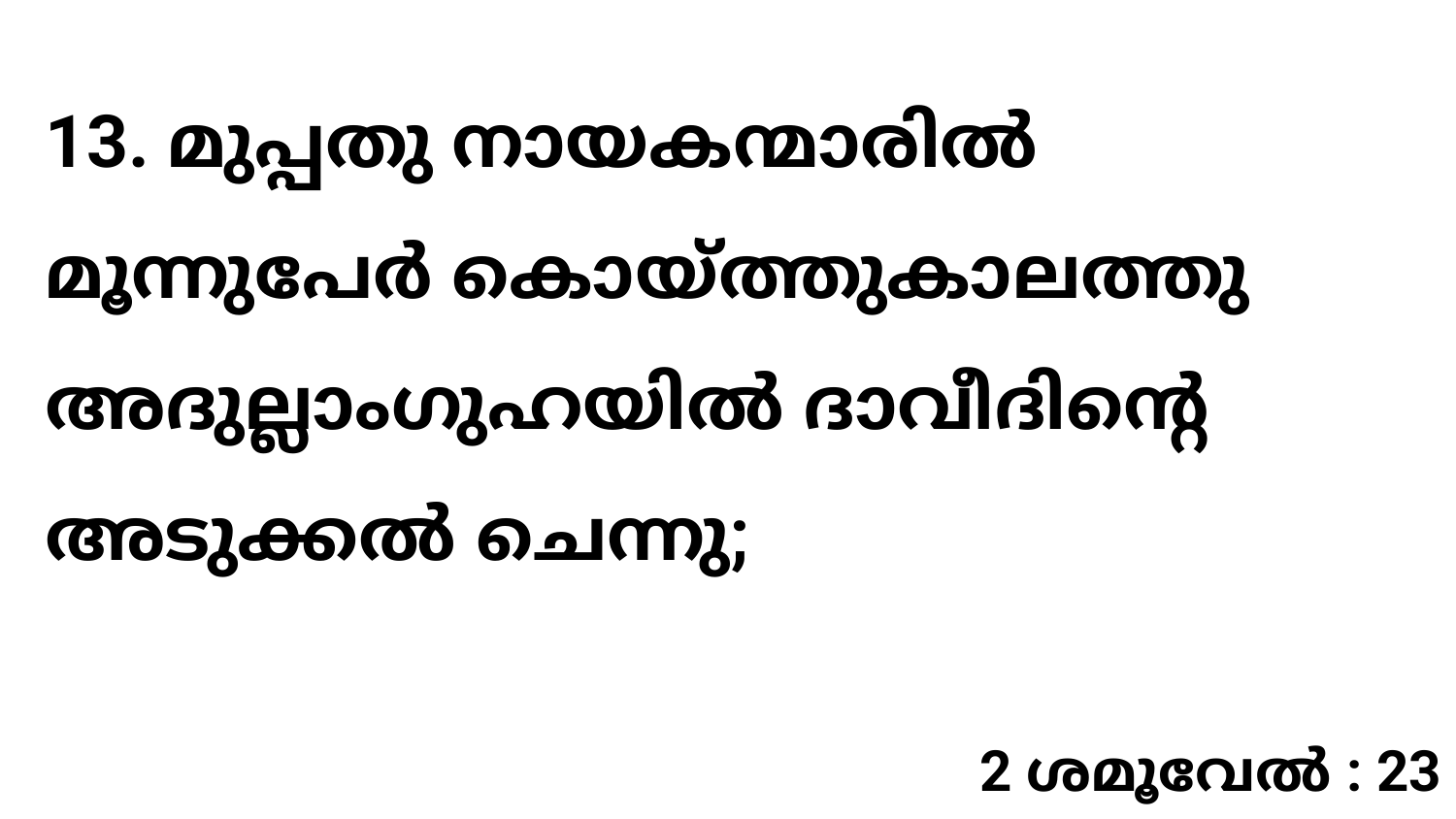

13. മുപ്പതു നായകന്മാരിൽ മൂന്നുപേർ കൊയ്ത്തുകാലത്തു അദുല്ലാംഗുഹയിൽ ദാവീദിന്റെ അടുക്കൽ ചെന്നു;
2 ശമൂവേൽ : 23